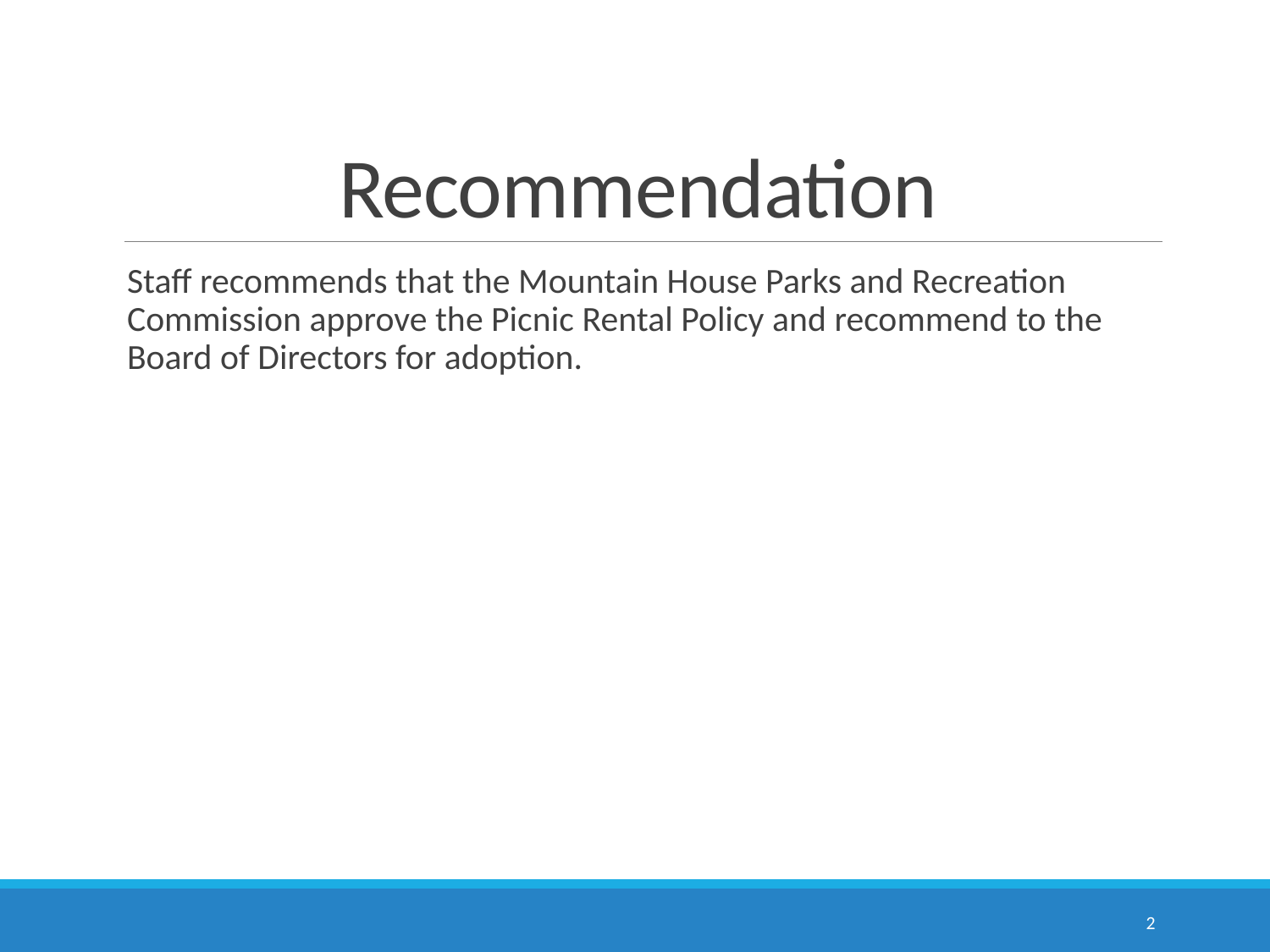

# Recommendation
Staff recommends that the Mountain House Parks and Recreation Commission approve the Picnic Rental Policy and recommend to the Board of Directors for adoption.

2